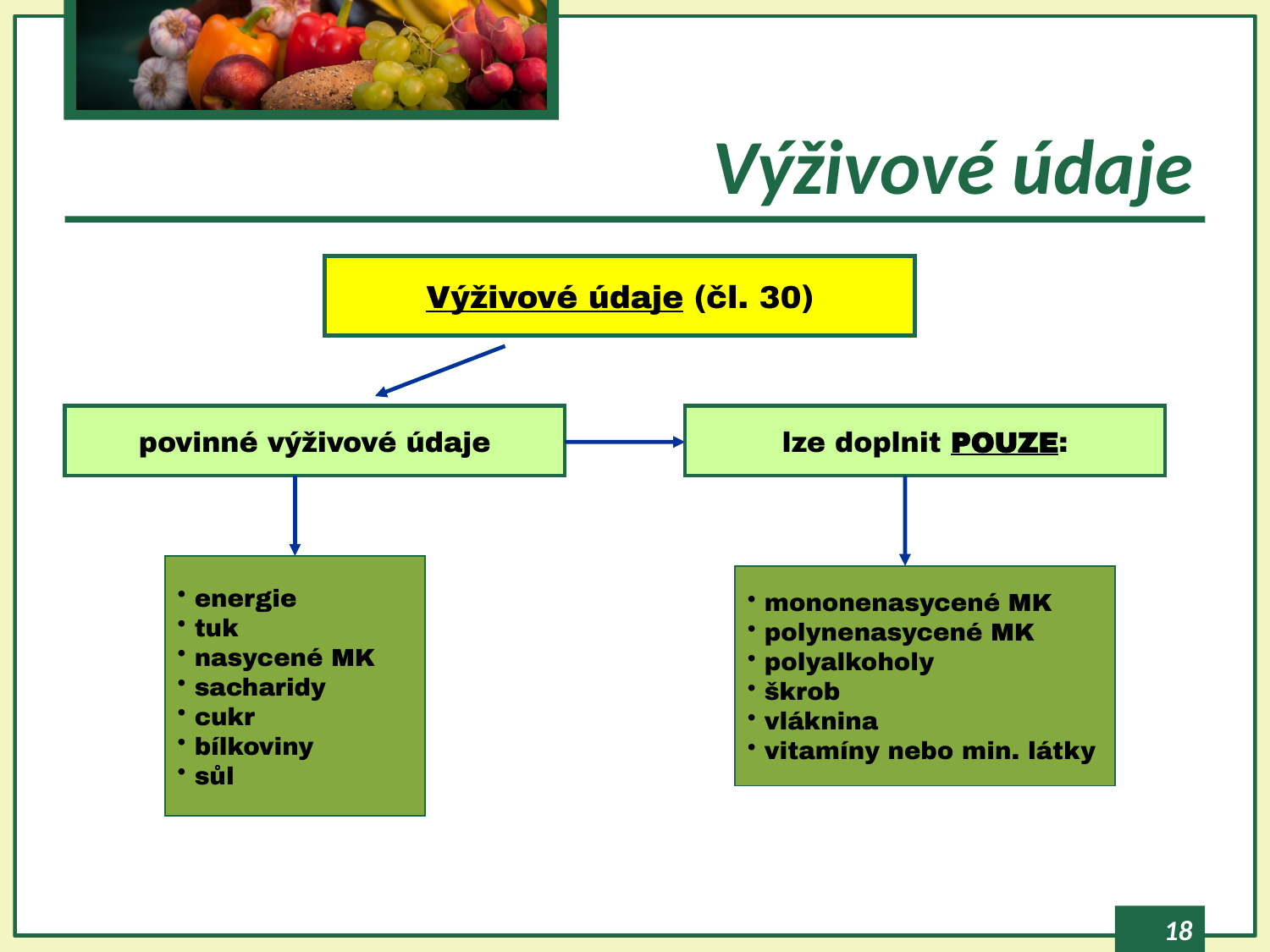

# Výživové údaje
Výživové údaje (čl. 30)

povinné výživové údaje
lze doplnit POUZE:

 energie
 tuk
 nasycené MK
 sacharidy
 cukr
 bílkoviny
 sůl
 mononenasycené MK
 polynenasycené MK
 polyalkoholy
 škrob
 vláknina
 vitamíny nebo min. látky